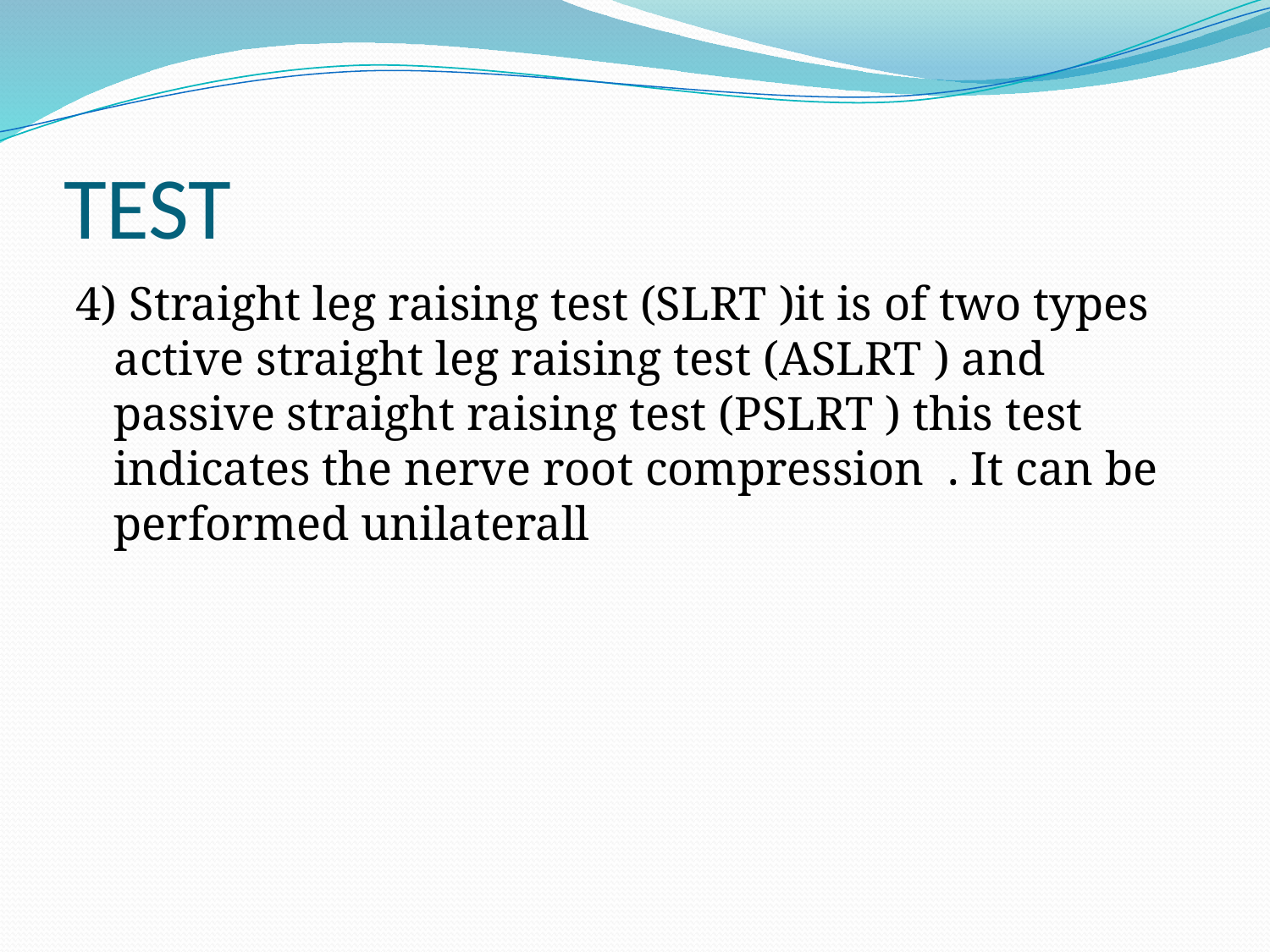

# TEST
4) Straight leg raising test (SLRT )it is of two types active straight leg raising test (ASLRT ) and passive straight raising test (PSLRT ) this test indicates the nerve root compression  . It can be performed unilaterall